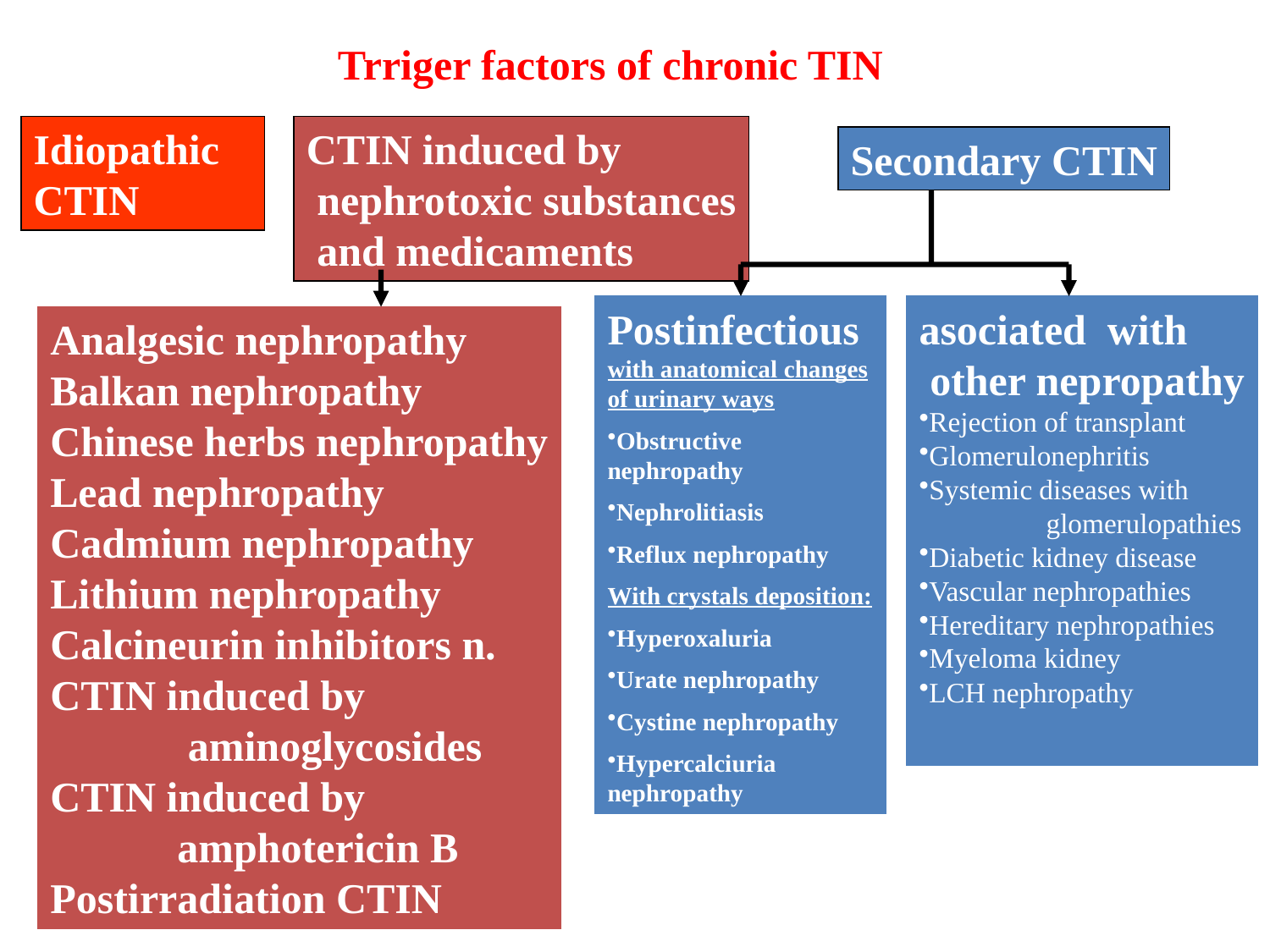

Trriger factors of chronic TIN
Idiopathic
CTIN
CTIN induced by
 nephrotoxic substances
 and medicaments
Secondary CTIN

Postinfectious with anatomical changes of urinary ways
Obstructive 	nephropathy
Nephrolitiasis
Reflux nephropathy
With crystals deposition:
Hyperoxaluria
Urate nephropathy
Cystine nephropathy
Hypercalciuria	nephropathy
asociated  with
 other nepropathy
Rejection of transplant
Glomerulonephritis
Systemic diseases with
	glomerulopathies
Diabetic kidney disease
Vascular nephropathies
Hereditary nephropathies
Myeloma kidney
LCH nephropathy

Analgesic nephropathy
Balkan nephropathy
Chinese herbs nephropathy
Lead nephropathy
Cadmium nephropathy
Lithium nephropathy
Calcineurin inhibitors n.
CTIN induced by
	 aminoglycosides
CTIN induced by
	amphotericin B
Postirradiation CTIN